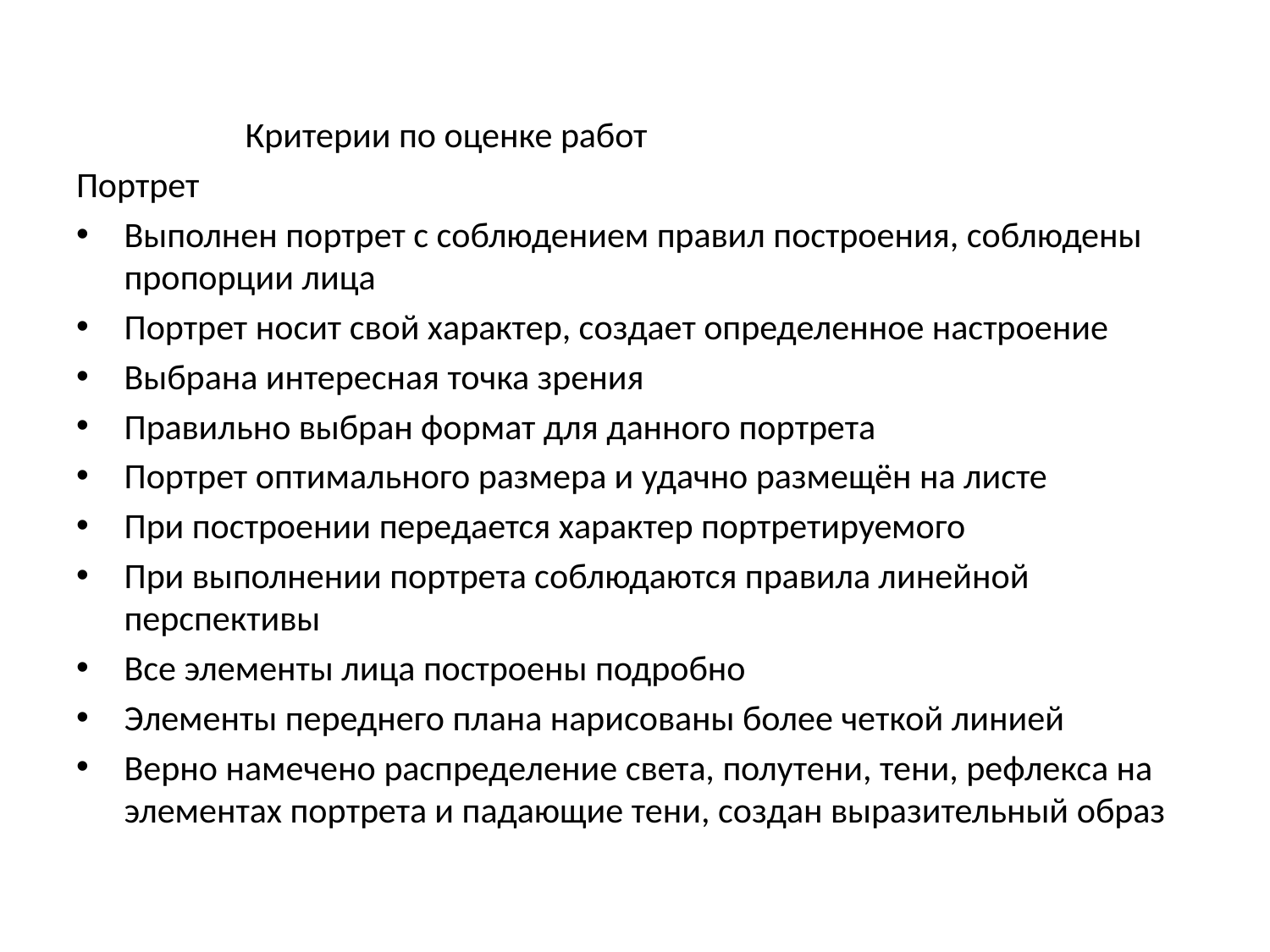

Критерии по оценке работ
Портрет
Выполнен портрет с соблюдением правил построения, соблюдены пропорции лица
Портрет носит свой характер, создает определенное настроение
Выбрана интересная точка зрения
Правильно выбран формат для данного портрета
Портрет оптимального размера и удачно размещён на листе
При построении передается характер портретируемого
При выполнении портрета соблюдаются правила линейной перспективы
Все элементы лица построены подробно
Элементы переднего плана нарисованы более четкой линией
Верно намечено распределение света, полутени, тени, рефлекса на элементах портрета и падающие тени, создан выразительный образ